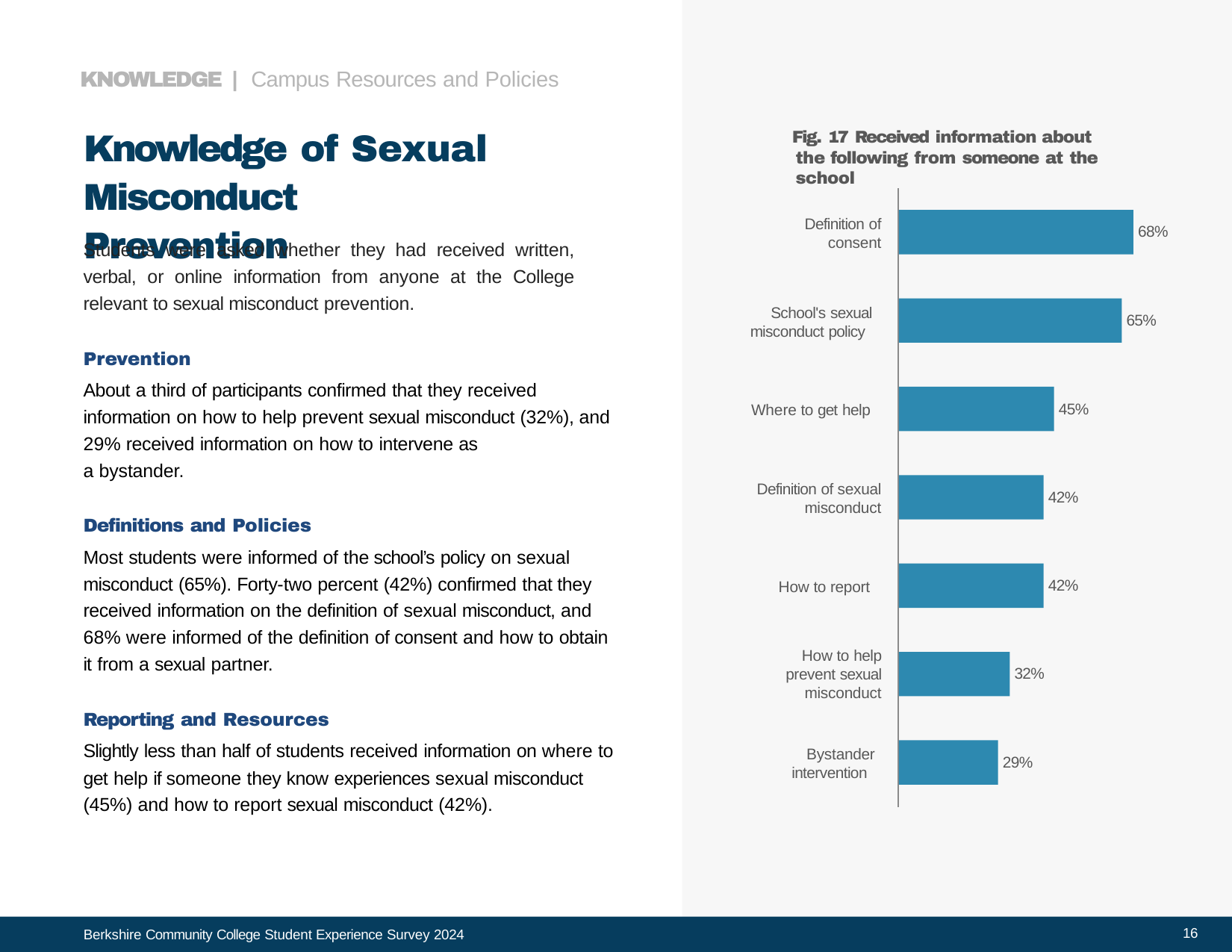

KNOWLEDGE | Campus Resources and Policies
# Knowledge of Sexual Misconduct Prevention
Fig. 17 Received information about the following from someone at the school
Definition of
consent
68%
Students were asked whether they had received written, verbal, or online information from anyone at the College relevant to sexual misconduct prevention.
School's sexual misconduct policy
65%
Prevention
About a third of participants confirmed that they received information on how to help prevent sexual misconduct (32%), and 29% received information on how to intervene as
a bystander.
45%
Where to get help
Definition of sexual
misconduct
42%
Definitions and Policies
Most students were informed of the school’s policy on sexual misconduct (65%). Forty-two percent (42%) confirmed that they received information on the definition of sexual misconduct, and 68% were informed of the definition of consent and how to obtain it from a sexual partner.
42%
How to report
How to help prevent sexual misconduct
32%
Reporting and Resources
Slightly less than half of students received information on where to get help if someone they know experiences sexual misconduct (45%) and how to report sexual misconduct (42%).
Bystander intervention
29%
16
Berkshire Community College Student Experience Survey 2024